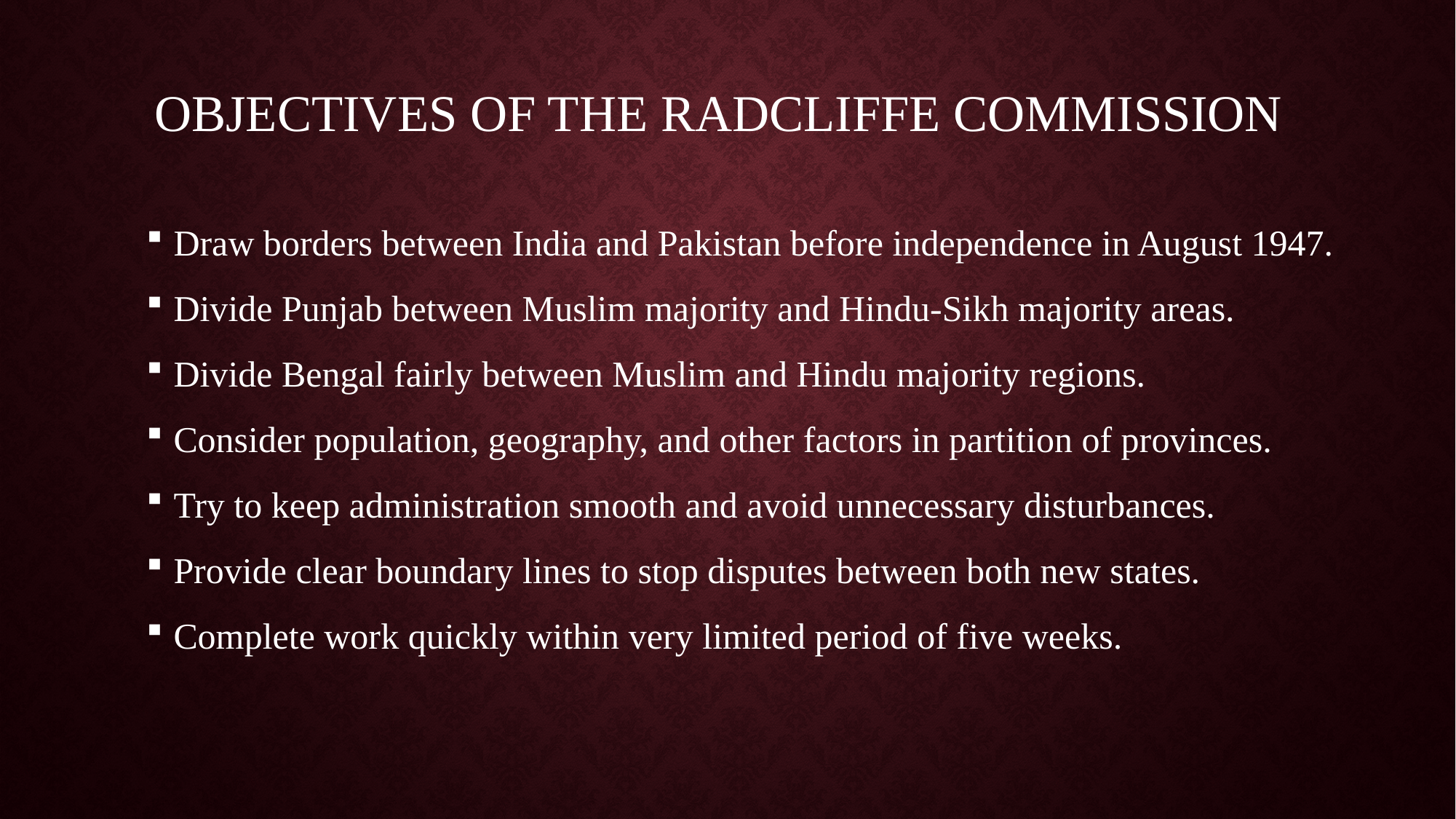

# Objectives of the Radcliffe Commission
Draw borders between India and Pakistan before independence in August 1947.
Divide Punjab between Muslim majority and Hindu-Sikh majority areas.
Divide Bengal fairly between Muslim and Hindu majority regions.
Consider population, geography, and other factors in partition of provinces.
Try to keep administration smooth and avoid unnecessary disturbances.
Provide clear boundary lines to stop disputes between both new states.
Complete work quickly within very limited period of five weeks.